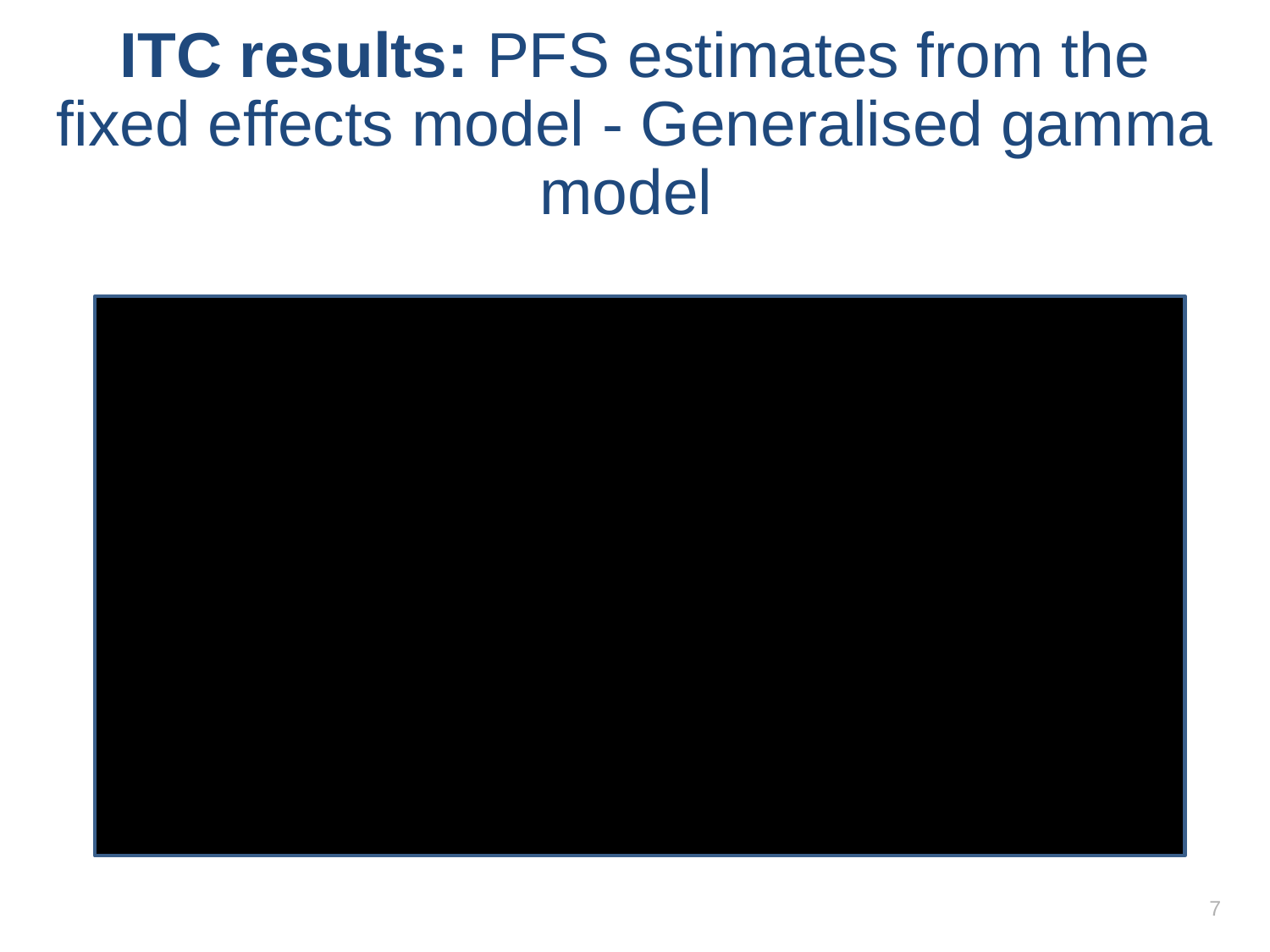

# ITC results: PFS estimates from the fixed effects model - Generalised gamma model

7